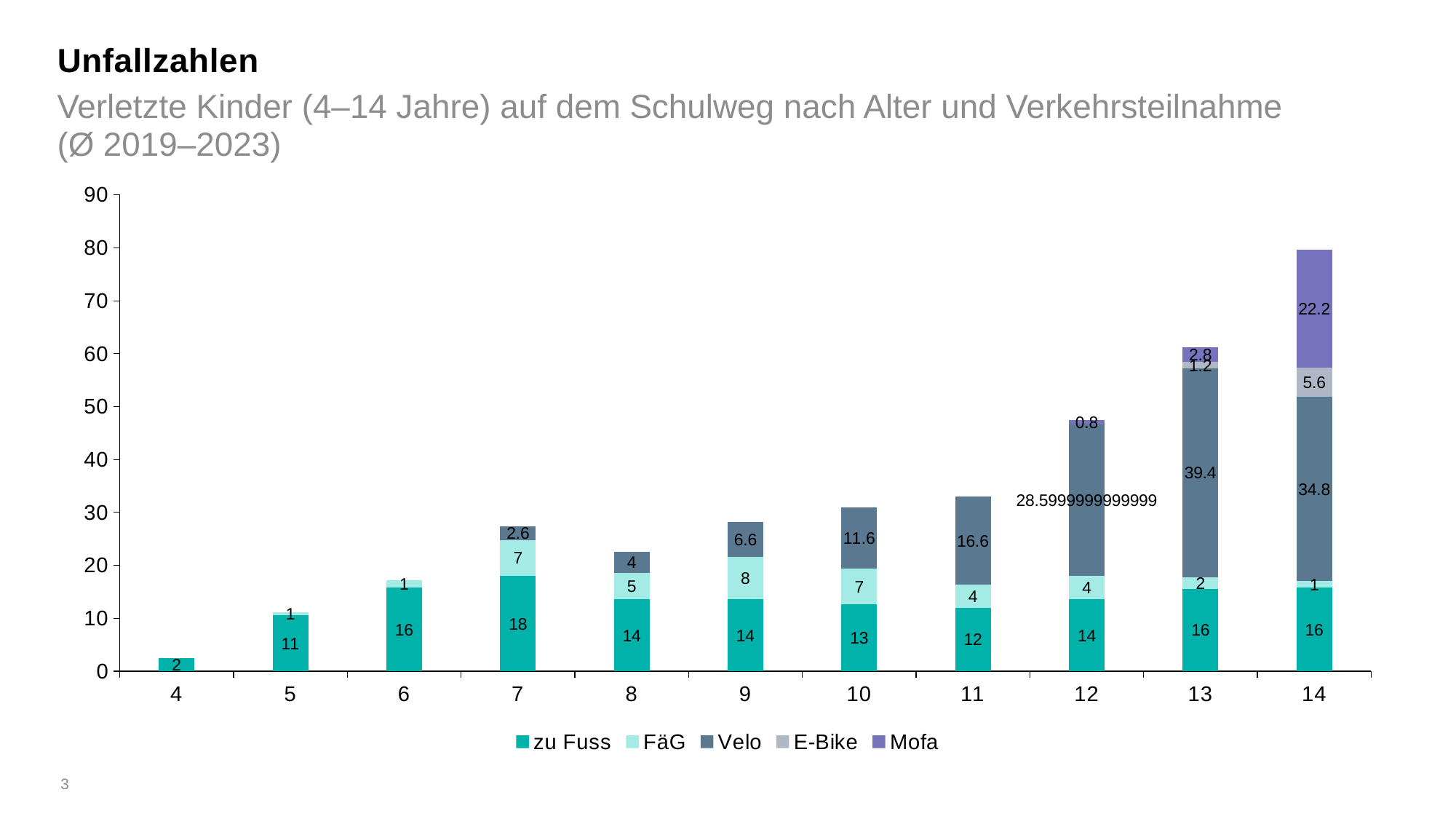

# Unfallzahlen
Verletzte Kinder (4–14 Jahre) auf dem Schulweg nach Alter und Verkehrsteilnahme
(Ø 2019–2023)

### Chart

| Category | zu Fuss | FäG | Velo | E-Bike | Mofa |
|---|---|---|---|---|---|
| 4 | 2.4 | None | None | None | None |
| 5 | 10.599999999999994 | 0.6000000000000001 | None | None | None |
| 6 | 15.799999999999976 | 1.4 | None | None | None |
| 7 | 17.999999999999968 | 6.800000000000003 | 2.6 | None | None |
| 8 | 13.599999999999984 | 5.000000000000002 | 4.000000000000001 | None | None |
| 9 | 13.599999999999984 | 8.000000000000004 | 6.600000000000003 | None | None |
| 10 | 12.599999999999987 | 6.800000000000003 | 11.59999999999999 | None | None |
| 11 | 11.99999999999999 | 4.400000000000001 | 16.599999999999973 | None | None |
| 12 | 13.599999999999984 | 4.400000000000001 | 28.59999999999993 | None | 0.8 |
| 13 | 15.599999999999977 | 2.1999999999999997 | 39.40000000000002 | 1.2 | 2.8000000000000003 |
| 14 | 15.799999999999976 | 1.2 | 34.799999999999955 | 5.600000000000002 | 22.199999999999953 |
3